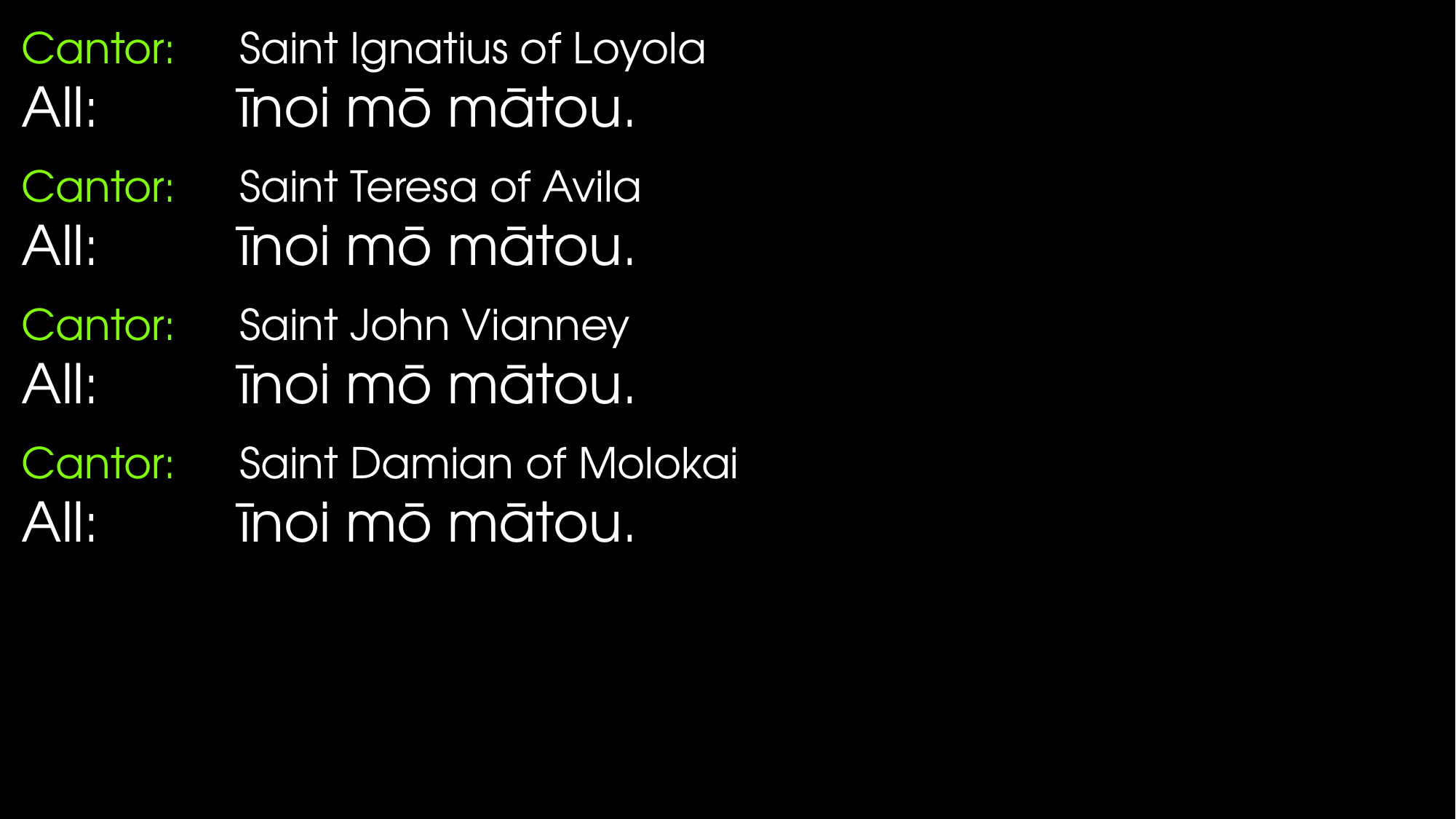

Cantor:	Saint Ignatius of Loyola
All:		īnoi mō mātou.
Cantor:	Saint Teresa of Avila
All:		īnoi mō mātou.
Cantor:	Saint John Vianney
All:		īnoi mō mātou.
Cantor:	Saint Damian of Molokai
All:		īnoi mō mātou.